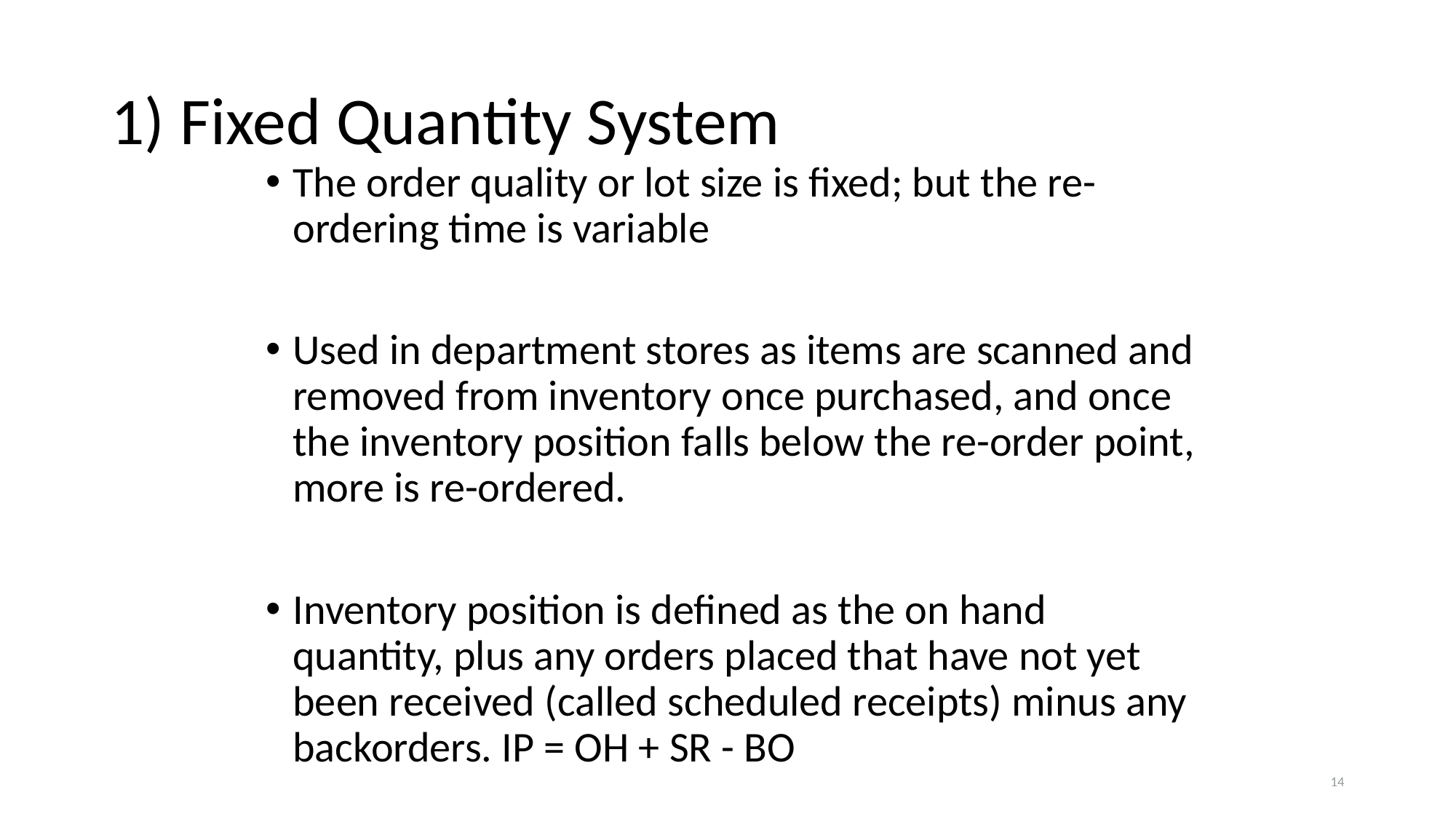

# 1) Fixed Quantity System
The order quality or lot size is fixed; but the re-ordering time is variable

Used in department stores as items are scanned and removed from inventory once purchased, and once the inventory position falls below the re-order point, more is re-ordered.

Inventory position is defined as the on hand quantity, plus any orders placed that have not yet been received (called scheduled receipts) minus any backorders. IP = OH + SR - BO
14